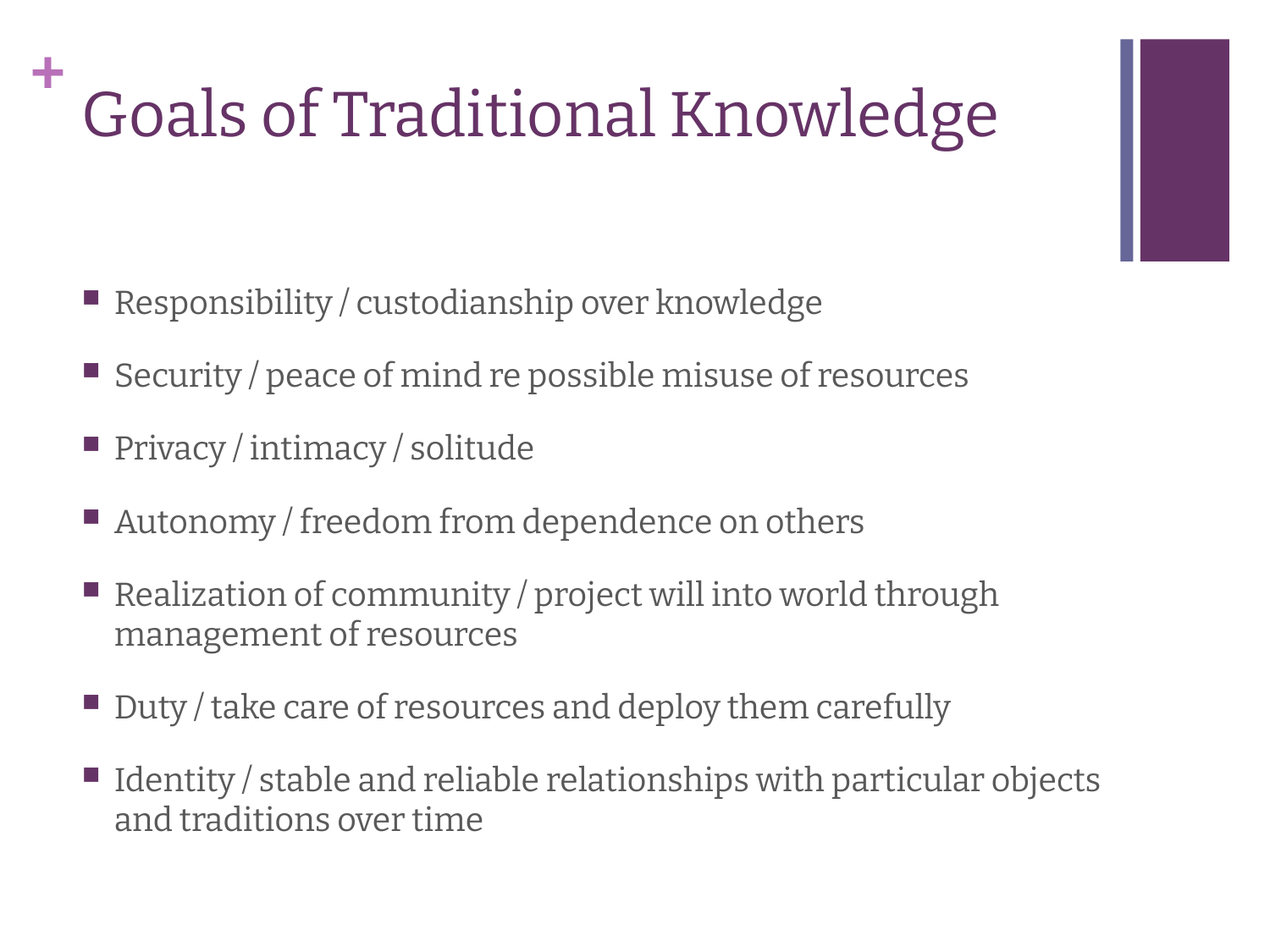

# Goals of Traditional Knowledge
Responsibility / custodianship over knowledge
Security / peace of mind re possible misuse of resources
Privacy / intimacy / solitude
Autonomy / freedom from dependence on others
Realization of community / project will into world through management of resources
Duty / take care of resources and deploy them carefully
Identity / stable and reliable relationships with particular objects and traditions over time